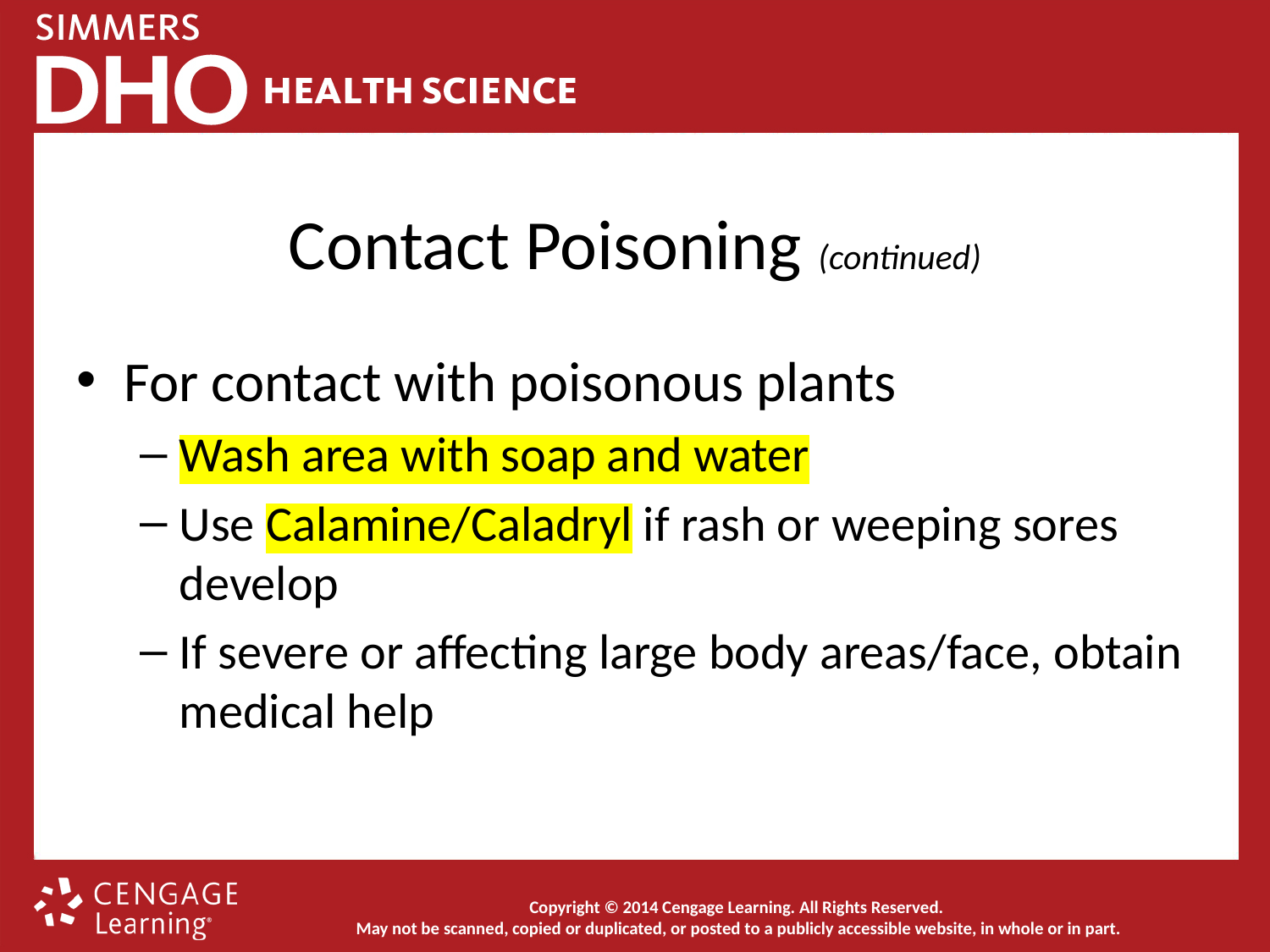

# Contact Poisoning (continued)
For contact with poisonous plants
Wash area with soap and water
Use Calamine/Caladryl if rash or weeping sores develop
If severe or affecting large body areas/face, obtain medical help